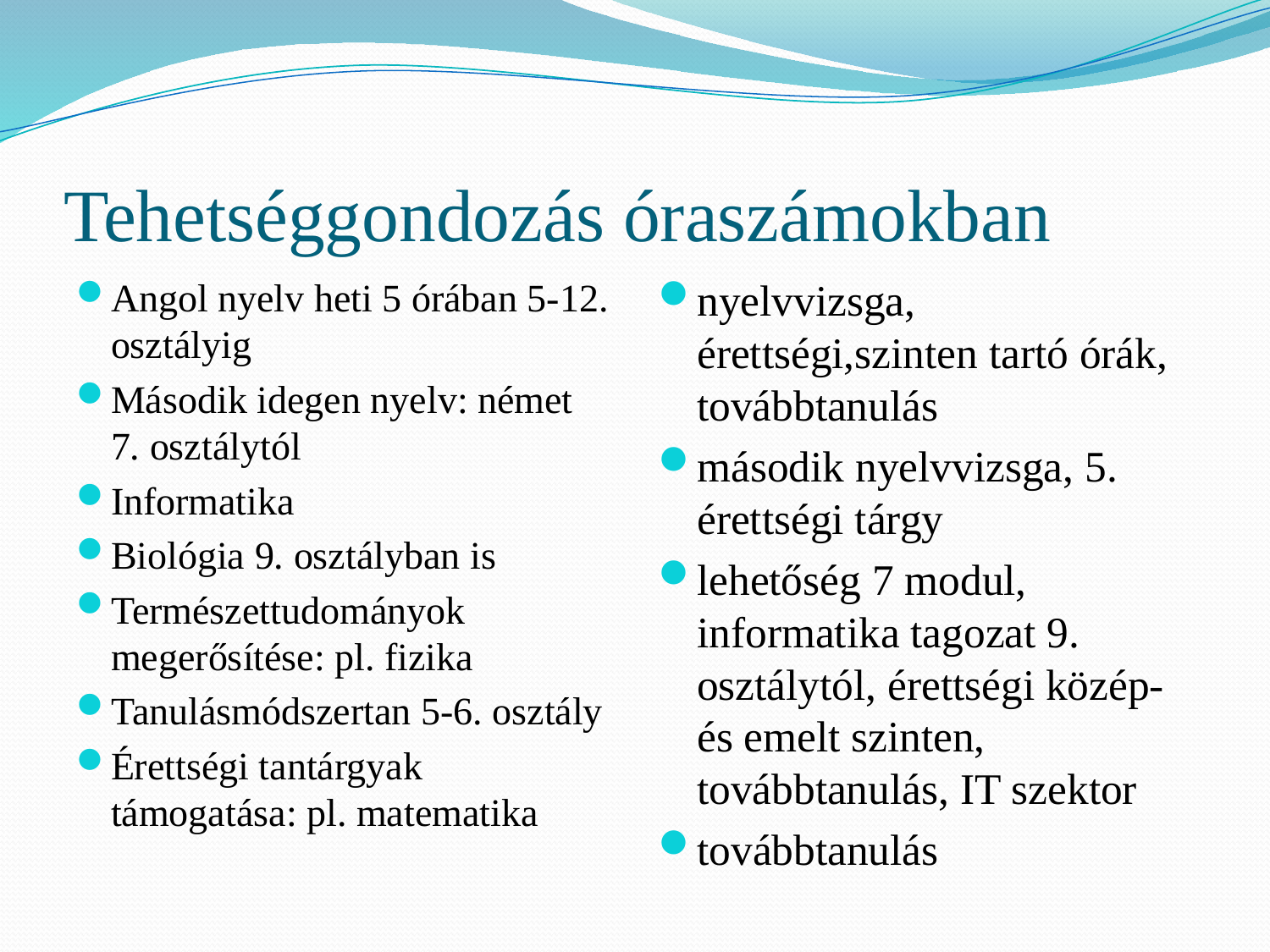

# Tehetséggondozás óraszámokban
Angol nyelv heti 5 órában 5-12. osztályig
Második idegen nyelv: német 7. osztálytól
Informatika
Biológia 9. osztályban is
Természettudományok megerősítése: pl. fizika
Tanulásmódszertan 5-6. osztály
Érettségi tantárgyak támogatása: pl. matematika

nyelvvizsga, érettségi,szinten tartó órák,  továbbtanulás
második nyelvvizsga, 5. érettségi tárgy
lehetőség 7 modul, informatika tagozat 9. osztálytól, érettségi közép-és emelt szinten, továbbtanulás, IT szektor
továbbtanulás